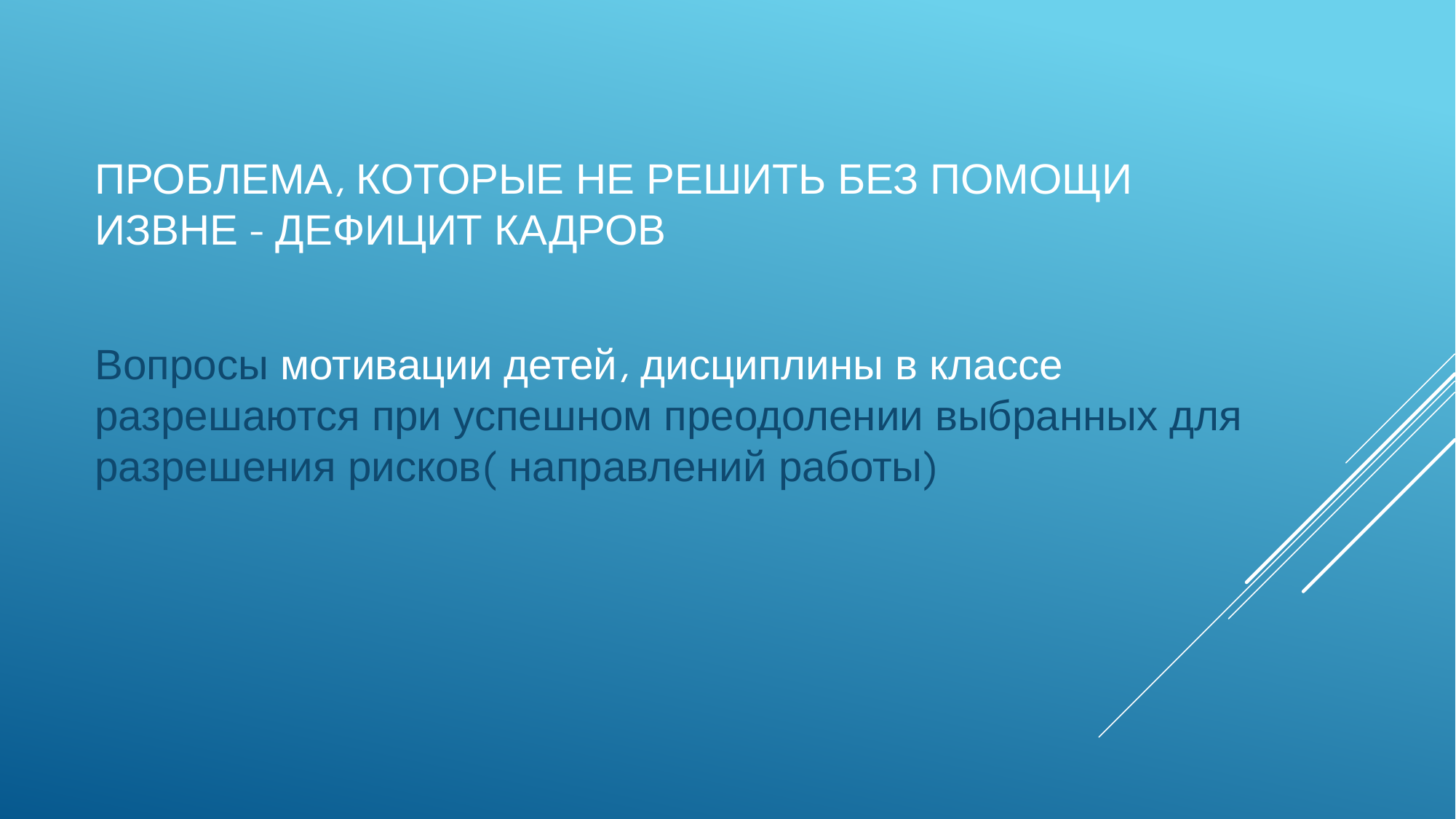

# Проблема, которые не решить без помощи извне - Дефицит кадров
Вопросы мотивации детей, дисциплины в классе разрешаются при успешном преодолении выбранных для разрешения рисков( направлений работы)